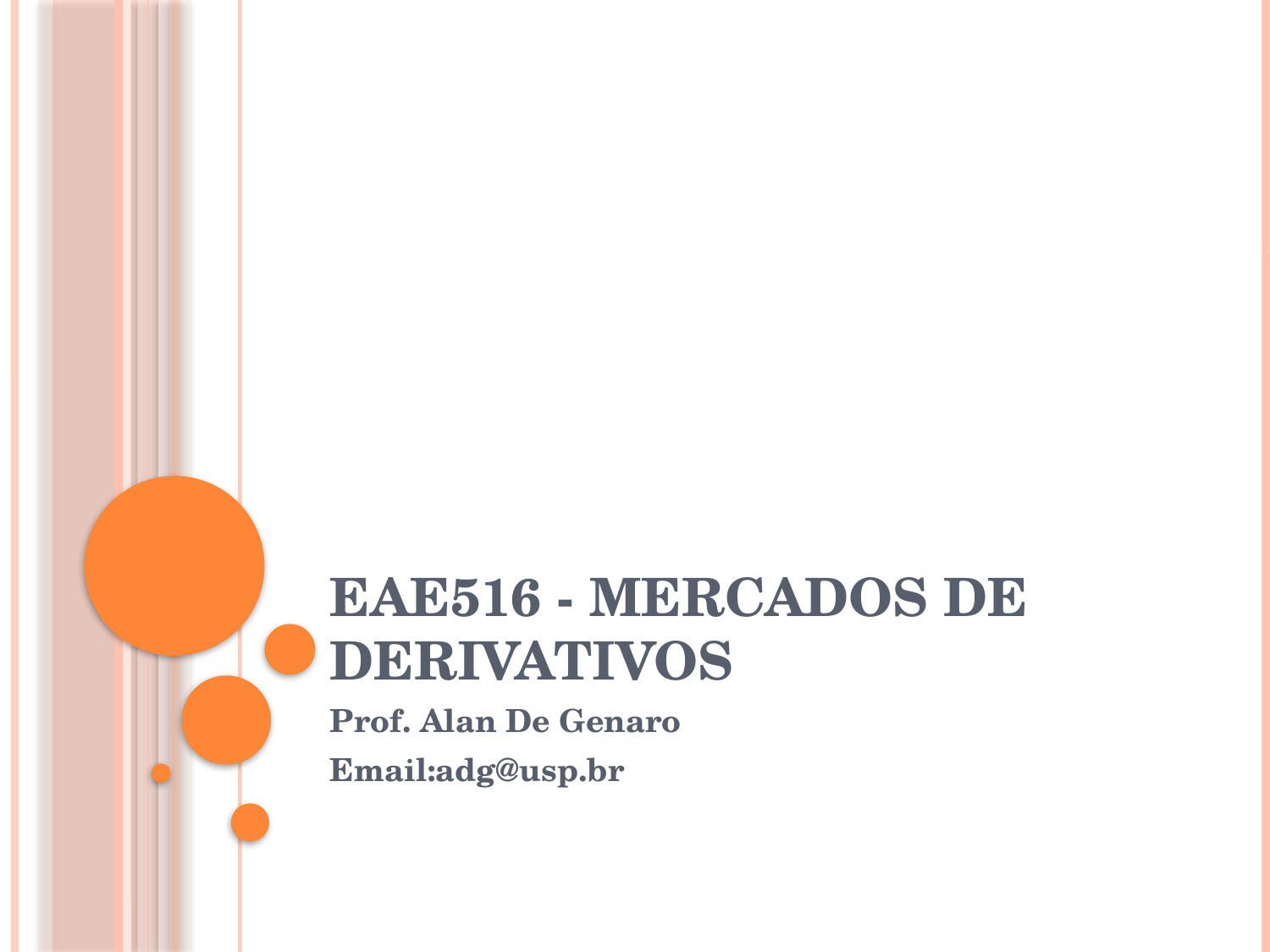

# EAE516 - Mercados de Derivativos
Prof. Alan De Genaro
Email:adg@usp.br